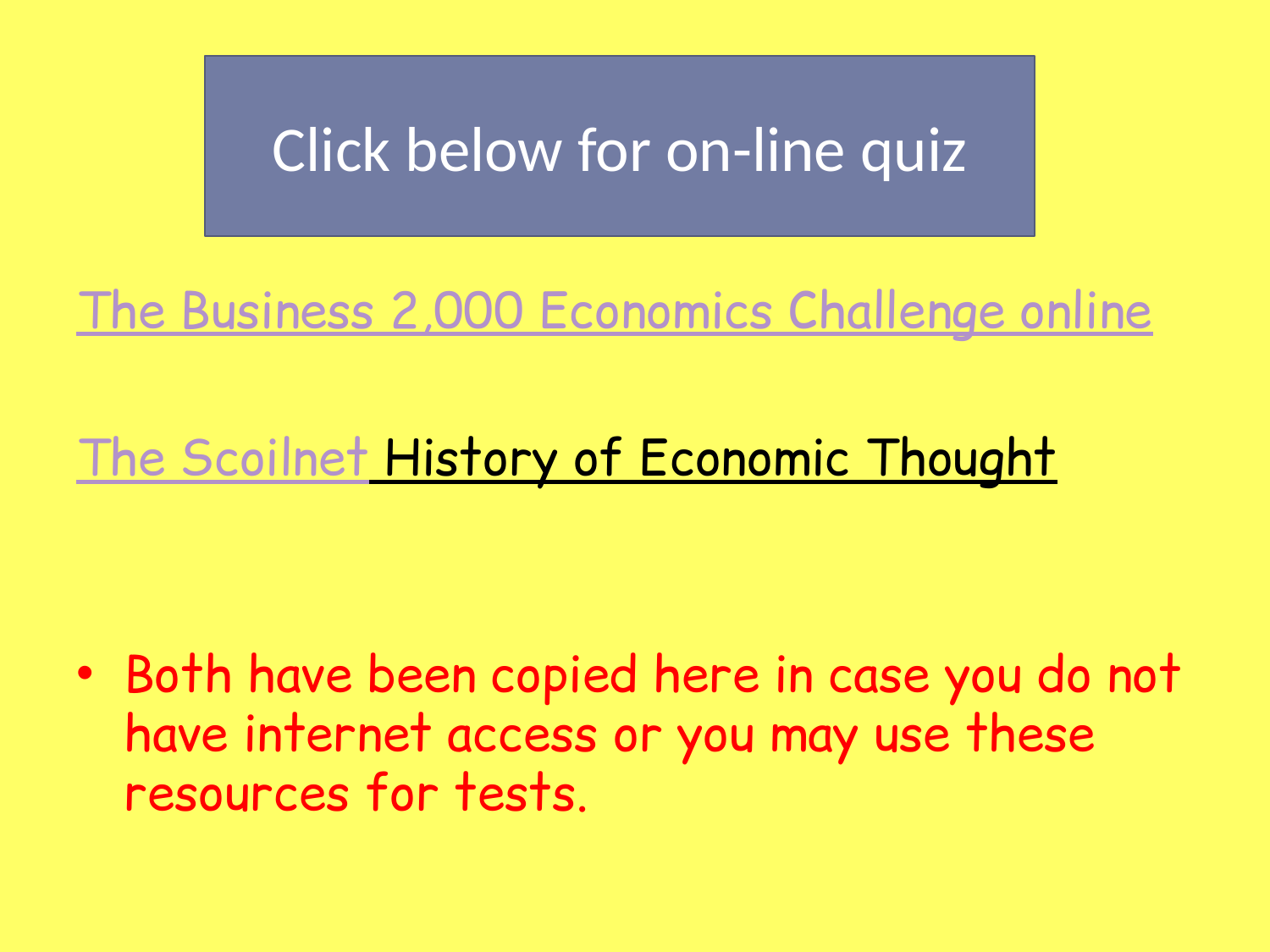

The Business 2,000 Economics Challenge online

The Scoilnet History of Economic Thought

Both have been copied here in case you do not have internet access or you may use these resources for tests.

Click below for on-line quiz